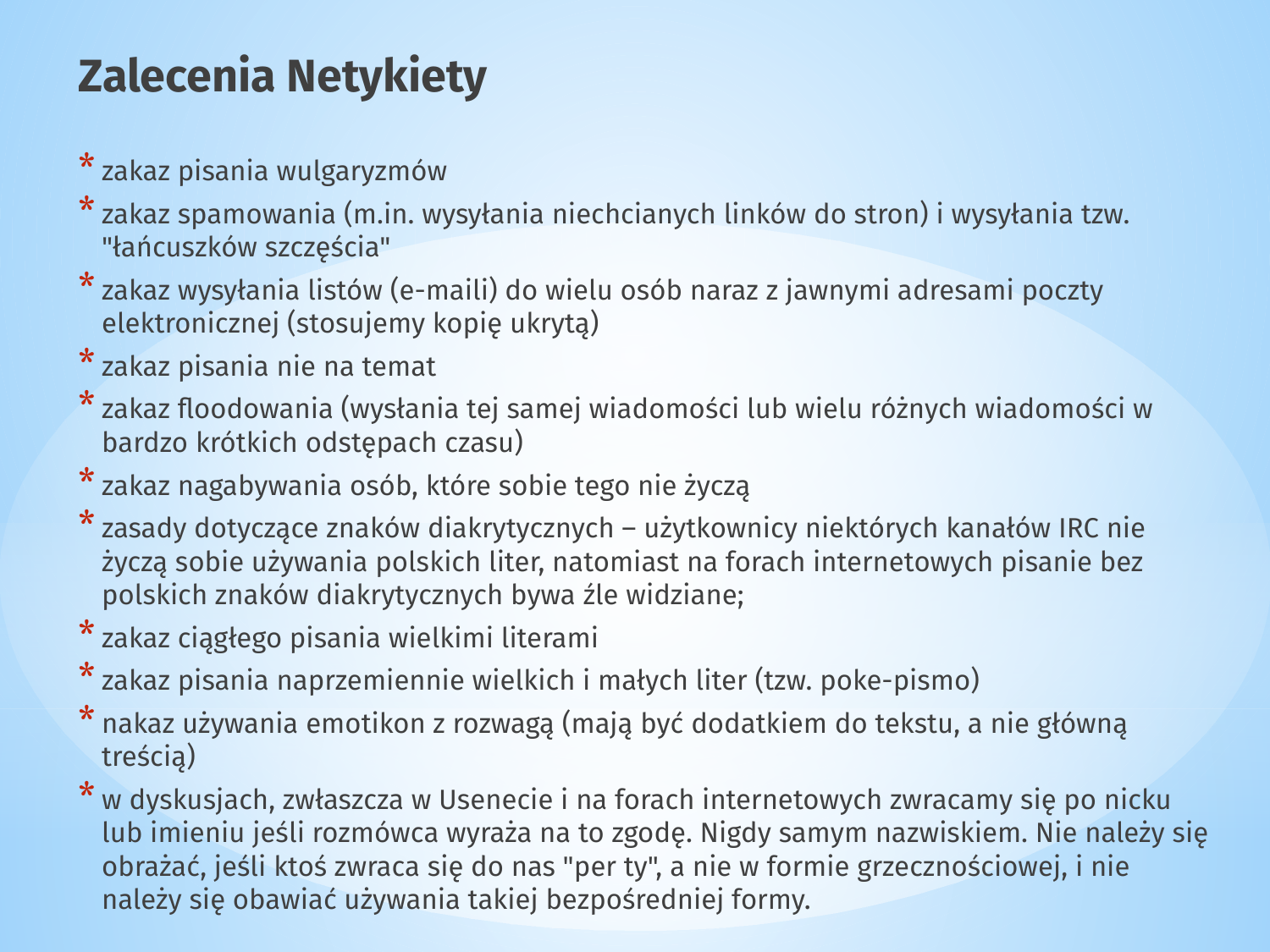

Zalecenia Netykiety

zakaz pisania wulgaryzmów
zakaz spamowania (m.in. wysyłania niechcianych linków do stron) i wysyłania tzw. "łańcuszków szczęścia"
zakaz wysyłania listów (e-maili) do wielu osób naraz z jawnymi adresami poczty elektronicznej (stosujemy kopię ukrytą)
zakaz pisania nie na temat
zakaz floodowania (wysłania tej samej wiadomości lub wielu różnych wiadomości w bardzo krótkich odstępach czasu)
zakaz nagabywania osób, które sobie tego nie życzą
zasady dotyczące znaków diakrytycznych – użytkownicy niektórych kanałów IRC nie życzą sobie używania polskich liter, natomiast na forach internetowych pisanie bez polskich znaków diakrytycznych bywa źle widziane;
zakaz ciągłego pisania wielkimi literami
zakaz pisania naprzemiennie wielkich i małych liter (tzw. poke-pismo)
nakaz używania emotikon z rozwagą (mają być dodatkiem do tekstu, a nie główną treścią)
w dyskusjach, zwłaszcza w Usenecie i na forach internetowych zwracamy się po nicku lub imieniu jeśli rozmówca wyraża na to zgodę. Nigdy samym nazwiskiem. Nie należy się obrażać, jeśli ktoś zwraca się do nas "per ty", a nie w formie grzecznościowej, i nie należy się obawiać używania takiej bezpośredniej formy.